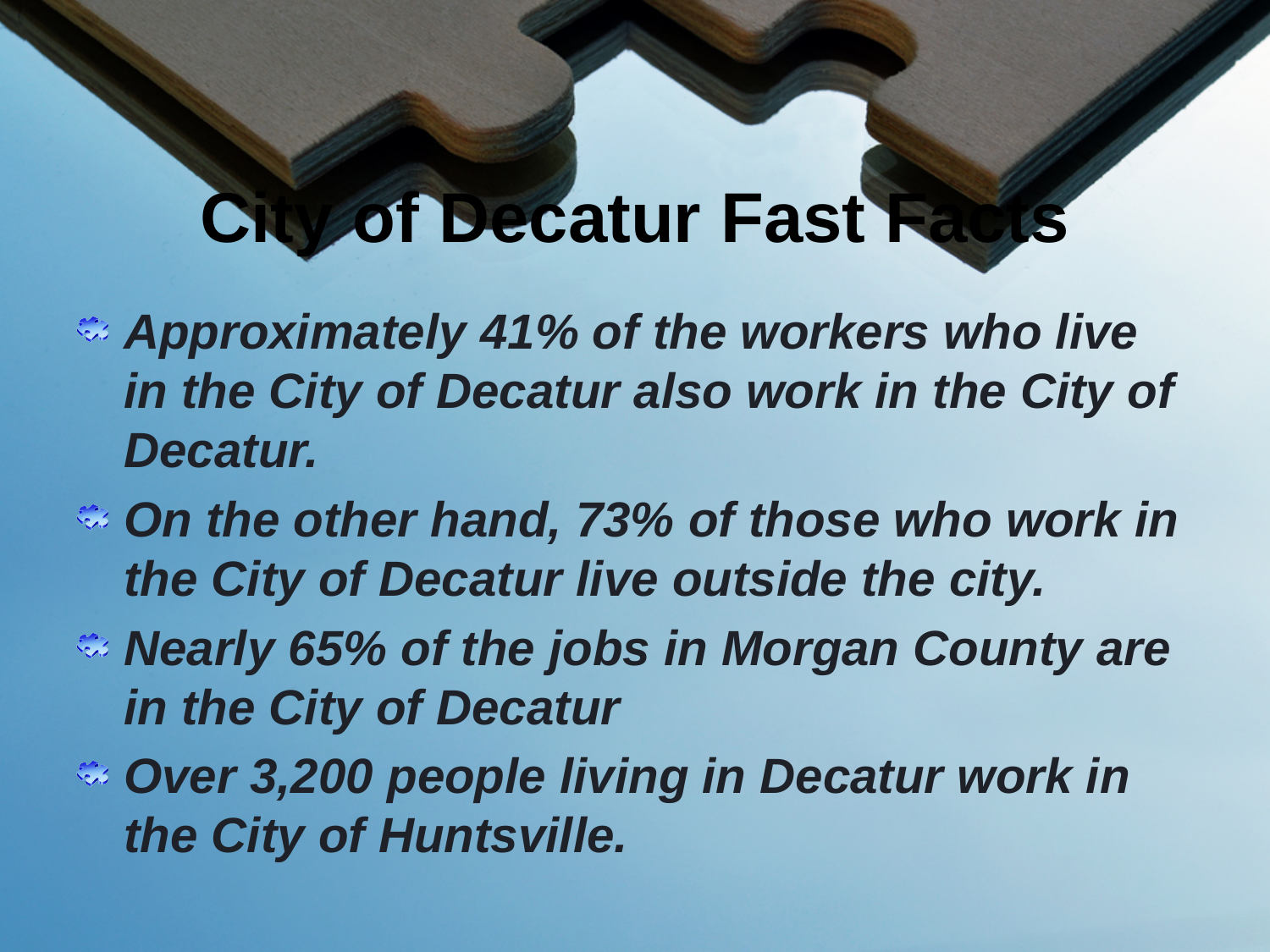

City of Decatur Fast Facts
Approximately 41% of the workers who live in the City of Decatur also work in the City of Decatur.
On the other hand, 73% of those who work in the City of Decatur live outside the city.
Nearly 65% of the jobs in Morgan County are in the City of Decatur
Over 3,200 people living in Decatur work in the City of Huntsville.